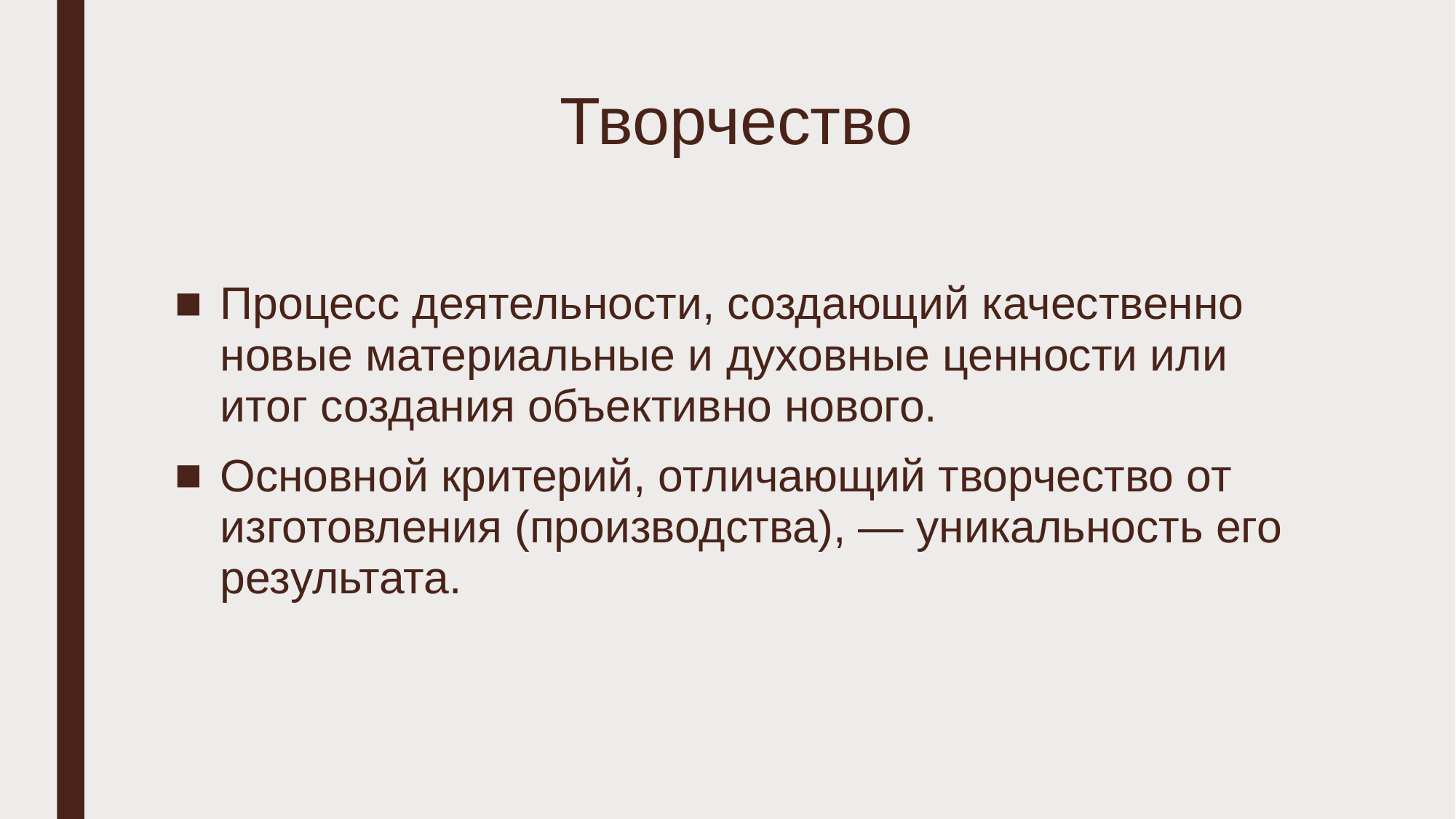

# Творчество
Процесс деятельности, создающий качественно новые материальные и духовные ценности или итог создания объективно нового.
Основной критерий, отличающий творчество от изготовления (производства), — уникальность его результата.